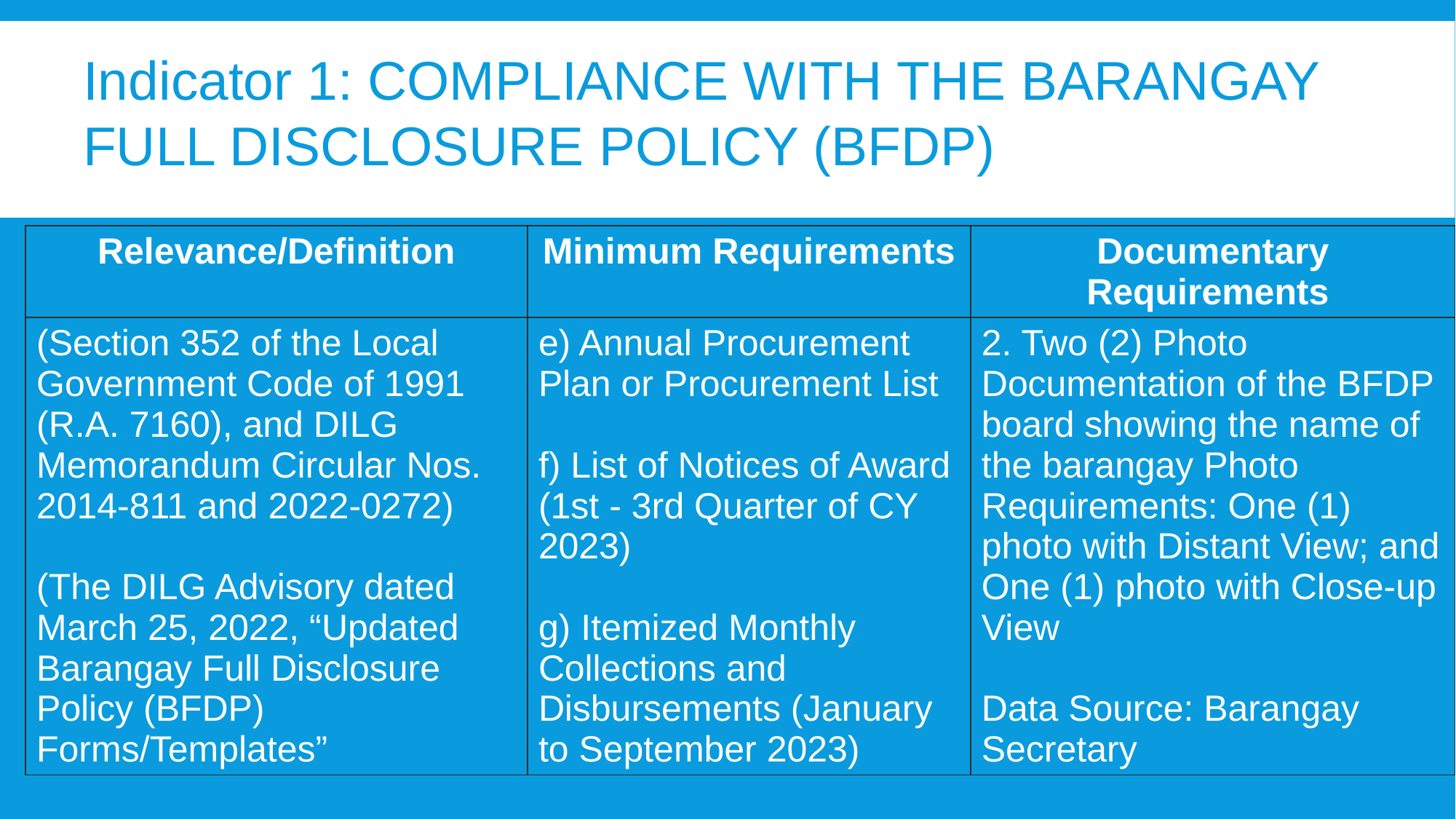

Indicator 1: COMPLIANCE WITH THE BARANGAY FULL DISCLOSURE POLICY (BFDP)
| Relevance/Definition | Minimum Requirements | Documentary Requirements |
| --- | --- | --- |
| (Section 352 of the Local Government Code of 1991 (R.A. 7160), and DILG Memorandum Circular Nos. 2014-811 and 2022-0272) (The DILG Advisory dated March 25, 2022, “Updated Barangay Full Disclosure Policy (BFDP) Forms/Templates” | e) Annual Procurement Plan or Procurement List f) List of Notices of Award (1st - 3rd Quarter of CY 2023) g) Itemized Monthly Collections and Disbursements (January to September 2023) | 2. Two (2) Photo Documentation of the BFDP board showing the name of the barangay Photo Requirements: One (1) photo with Distant View; and One (1) photo with Close-up View Data Source: Barangay Secretary |